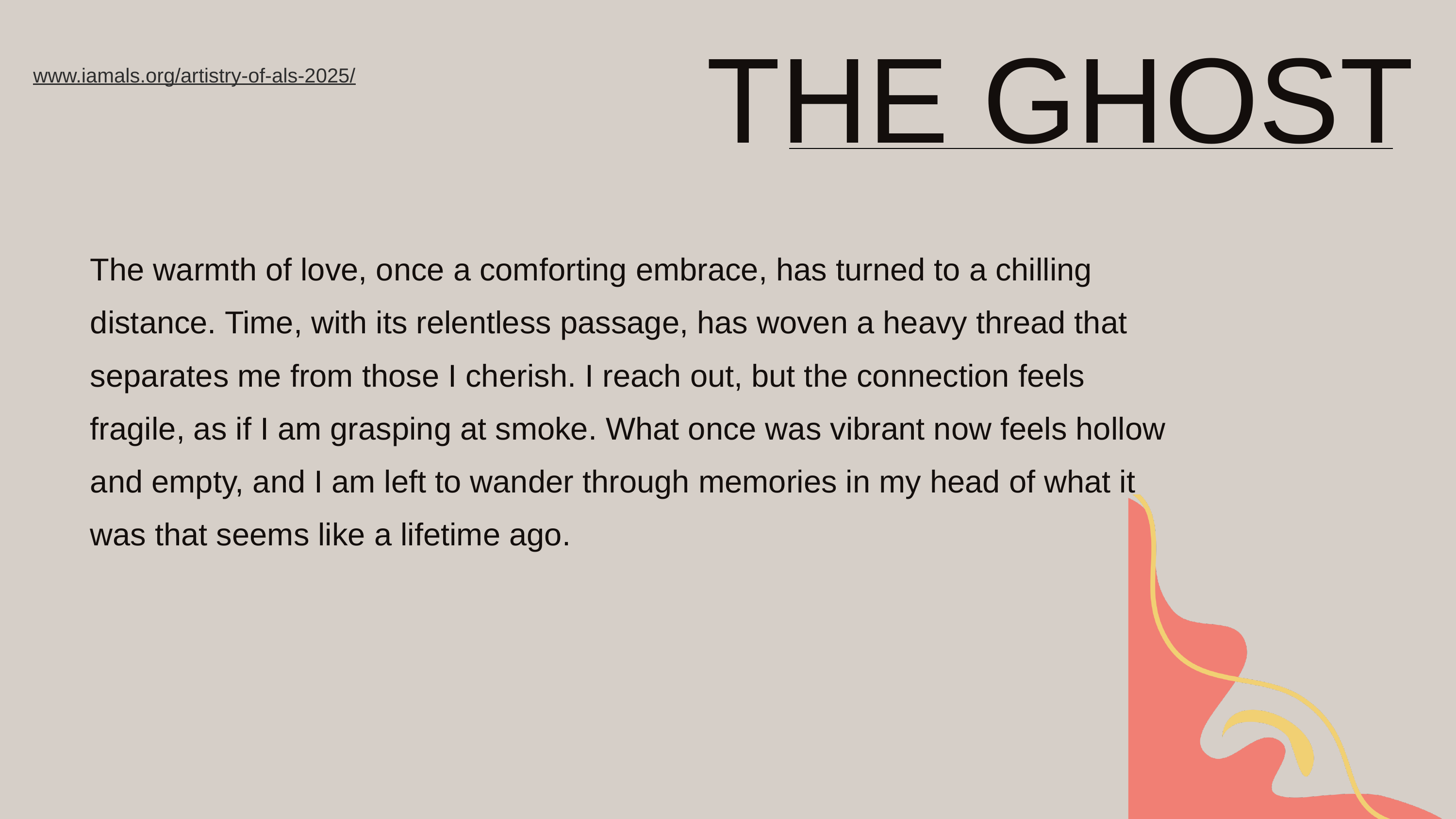

THE GHOST
www.iamals.org/artistry-of-als-2025/
The warmth of love, once a comforting embrace, has turned to a chilling distance. Time, with its relentless passage, has woven a heavy thread that separates me from those I cherish. I reach out, but the connection feels fragile, as if I am grasping at smoke. What once was vibrant now feels hollow and empty, and I am left to wander through memories in my head of what it was that seems like a lifetime ago.